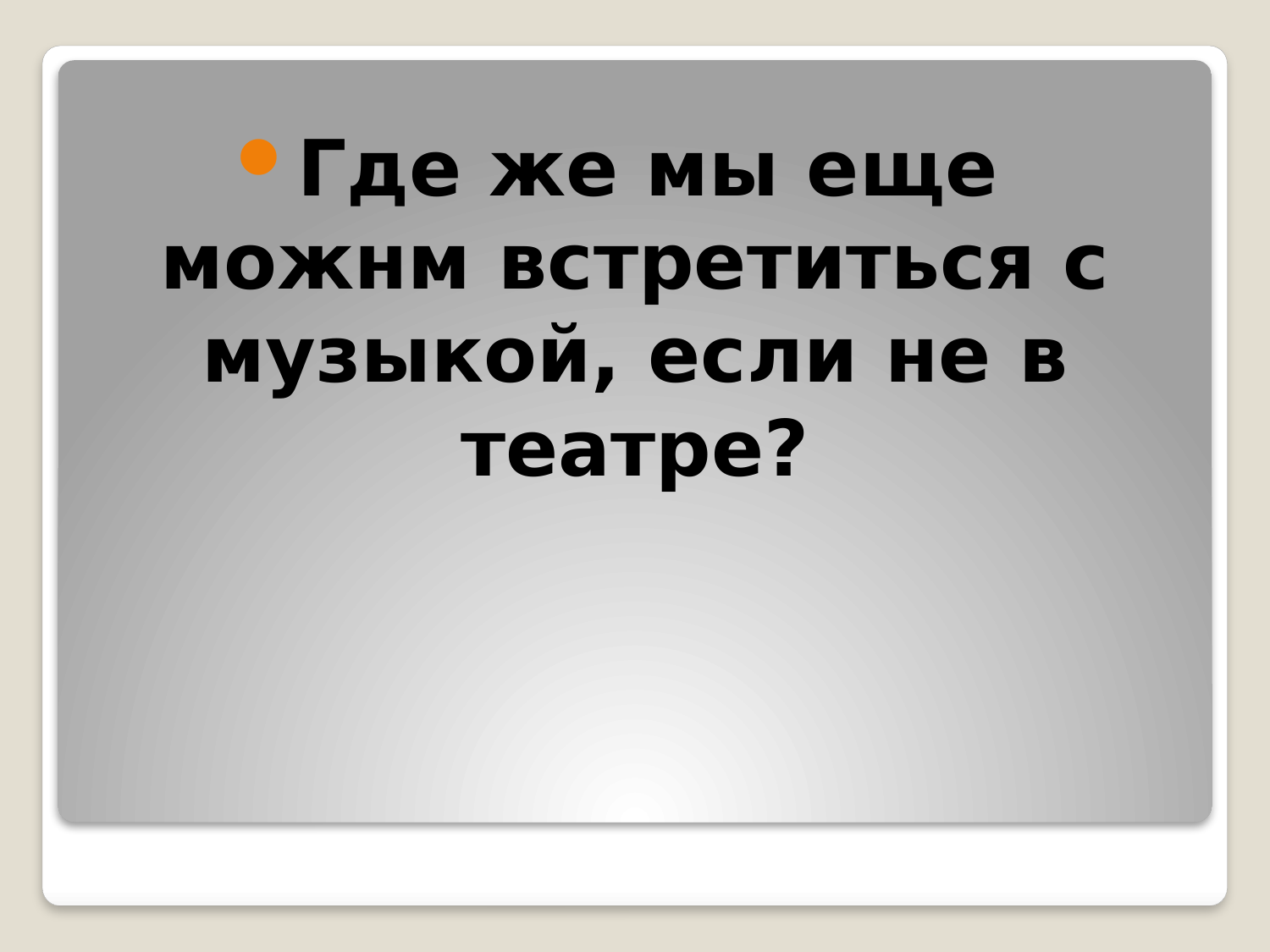

Где же мы еще можнм встретиться с музыкой, если не в театре?
#